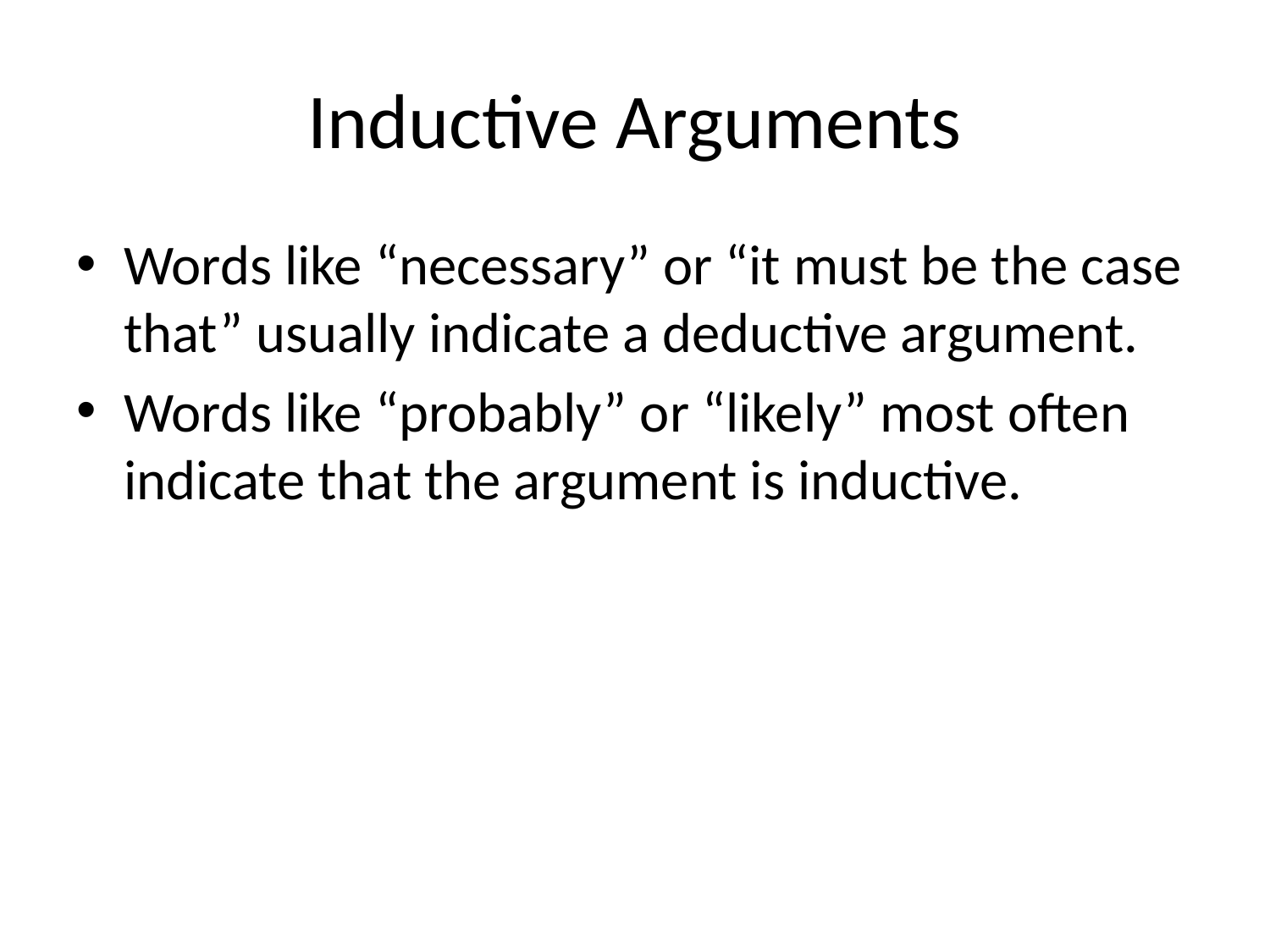

# Inductive Arguments
Words like “necessary” or “it must be the case that” usually indicate a deductive argument.
Words like “probably” or “likely” most often indicate that the argument is inductive.